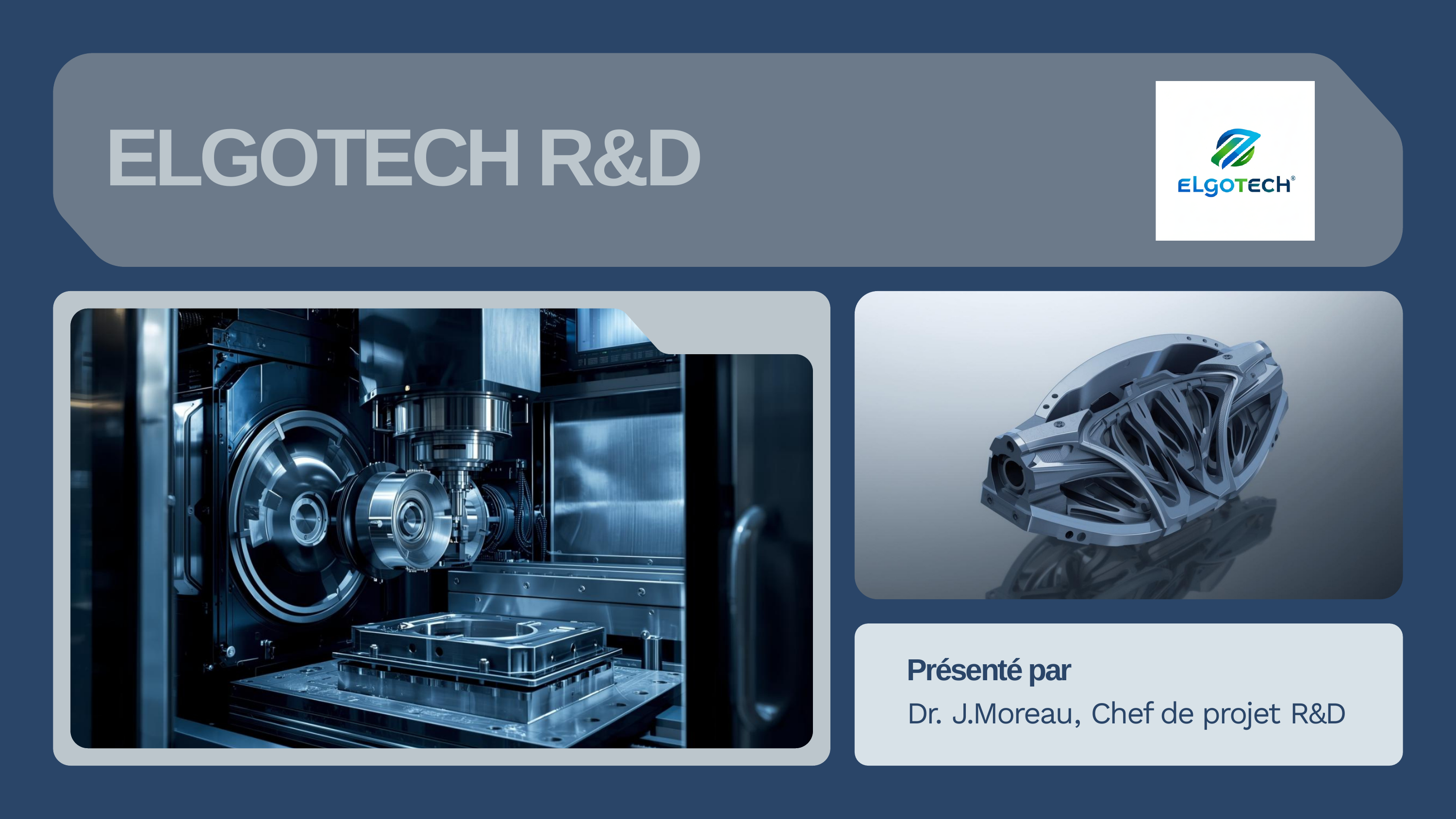

ELGOTECH R&D

Présenté par
Dr. J.Moreau, Chef de projet R&D